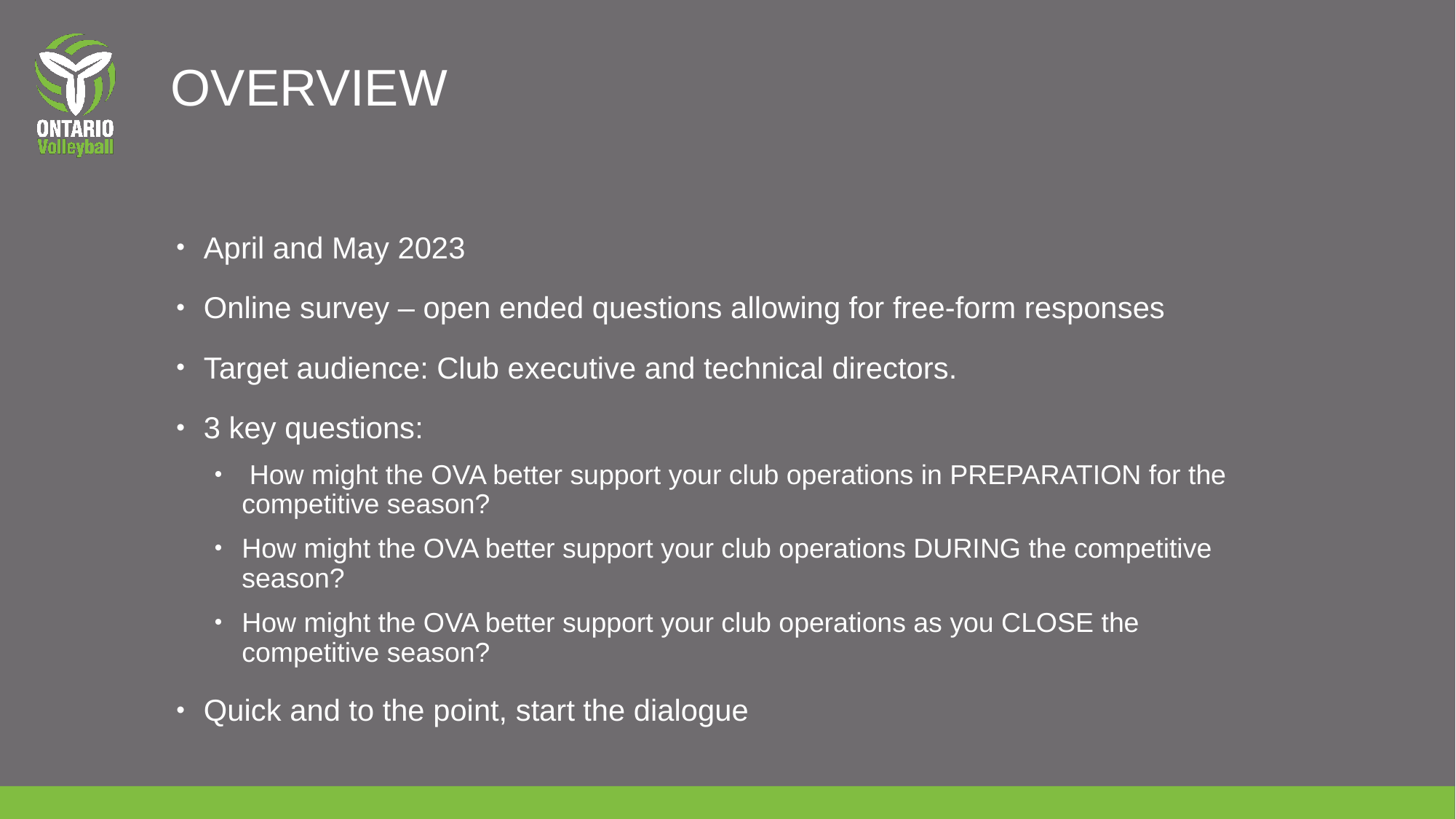

# OVERVIEW
April and May 2023
Online survey – open ended questions allowing for free-form responses
Target audience: Club executive and technical directors.
3 key questions:
 How might the OVA better support your club operations in PREPARATION for the competitive season?
How might the OVA better support your club operations DURING the competitive season?
How might the OVA better support your club operations as you CLOSE the competitive season?
Quick and to the point, start the dialogue